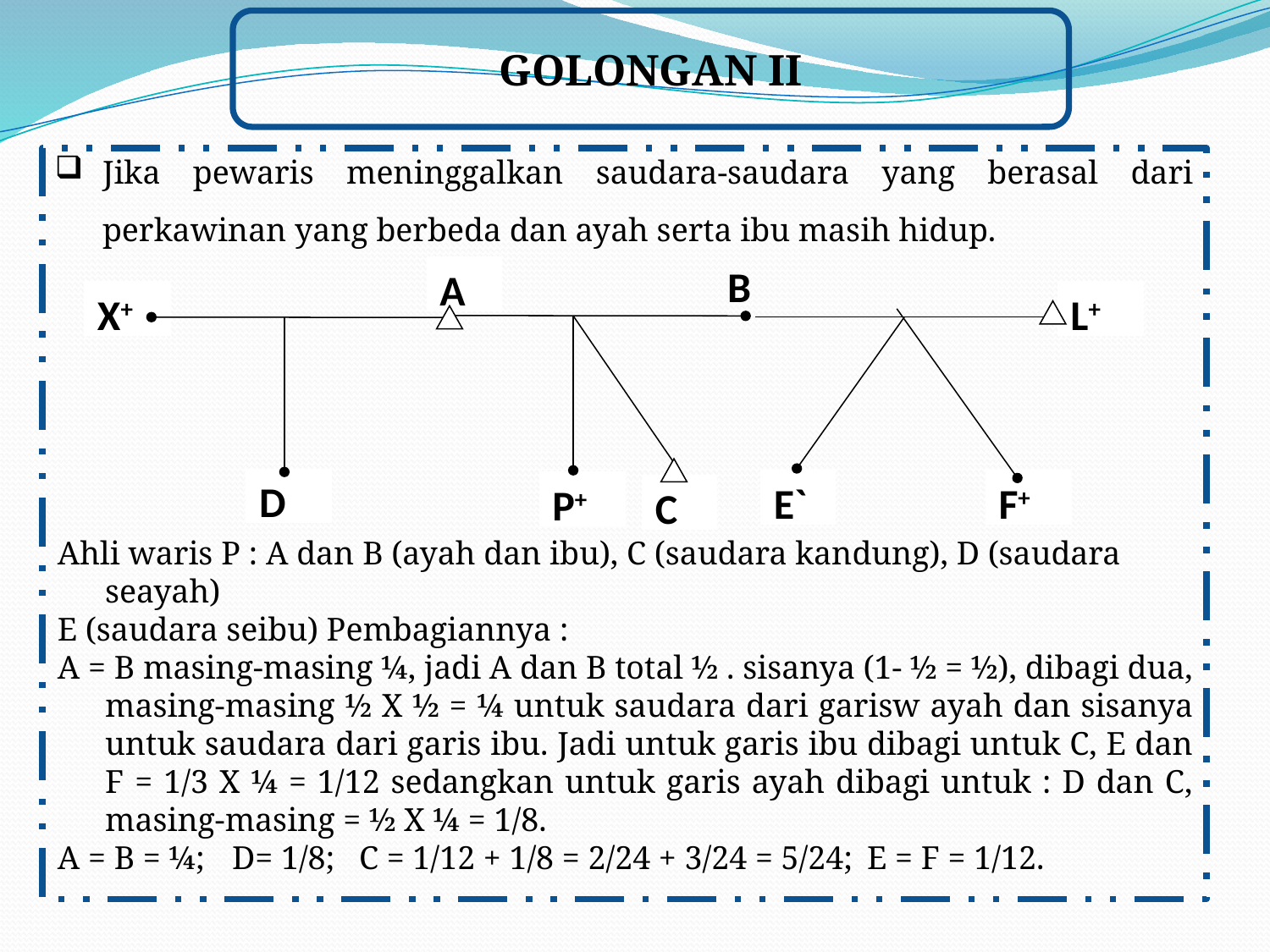

GOLONGAN II
Jika pewaris meninggalkan saudara-saudara yang berasal dari perkawinan yang berbeda dan ayah serta ibu masih hidup.

Ahli waris P : A dan B (ayah dan ibu), C (saudara kandung), D (saudara seayah)
E (saudara seibu) Pembagiannya :
A = B masing-masing ¼, jadi A dan B total ½ . sisanya (1- ½ = ½), dibagi dua, masing-masing ½ X ½ = ¼ untuk saudara dari garisw ayah dan sisanya untuk saudara dari garis ibu. Jadi untuk garis ibu dibagi untuk C, E dan F = 1/3 X ¼ = 1/12 sedangkan untuk garis ayah dibagi untuk : D dan C, masing-masing = ½ X ¼ = 1/8.
A = B = ¼;	D= 1/8;	C = 1/12 + 1/8 = 2/24 + 3/24 = 5/24; 	E = F = 1/12.
B
A
X+

D
L+

E`
F+
P+
C